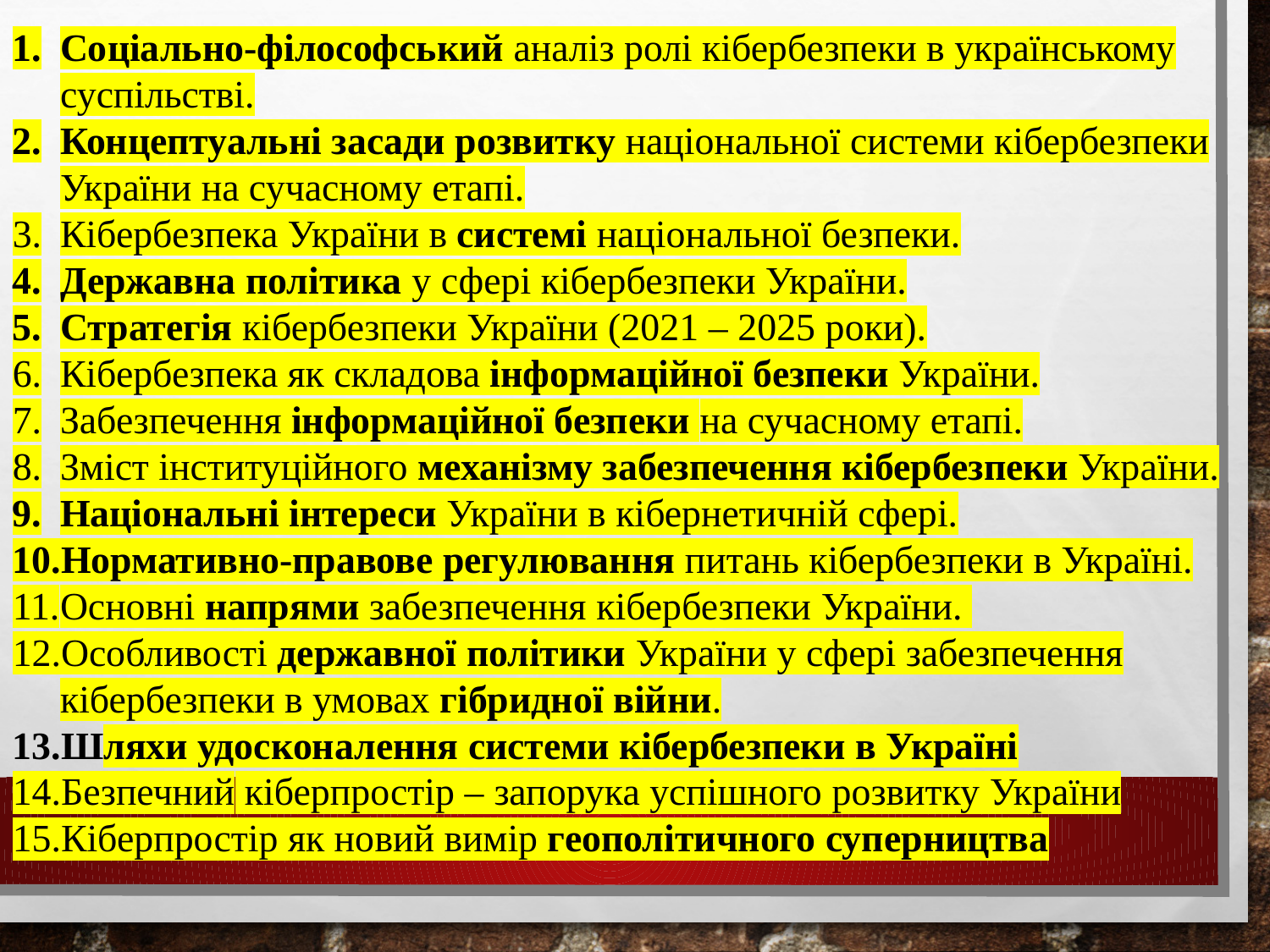

Соціально-філософський аналіз ролі кібербезпеки в українському суспільстві.
Концептуальні засади розвитку національної системи кібербезпеки України на сучасному етапі.
Кібербезпека України в системі національної безпеки.
Державна політика у сфері кібербезпеки України.
Стратегія кібербезпеки України (2021 – 2025 роки).
Кібербезпека як складова інформаційної безпеки України.
Забезпечення інформаційної безпеки на сучасному етапі.
Зміст інституційного механізму забезпечення кібербезпеки України.
Національні інтереси України в кібернетичній сфері.
Нормативно-правове регулювання питань кібербезпеки в Україні.
Основні напрями забезпечення кібербезпеки України.
Особливості державної політики України у сфері забезпечення кібербезпеки в умовах гібридної війни.
Шляхи удосконалення системи кібербезпеки в Україні
Безпечний кіберпростір – запорука успішного розвитку України
Кіберпростір як новий вимір геополітичного суперництва